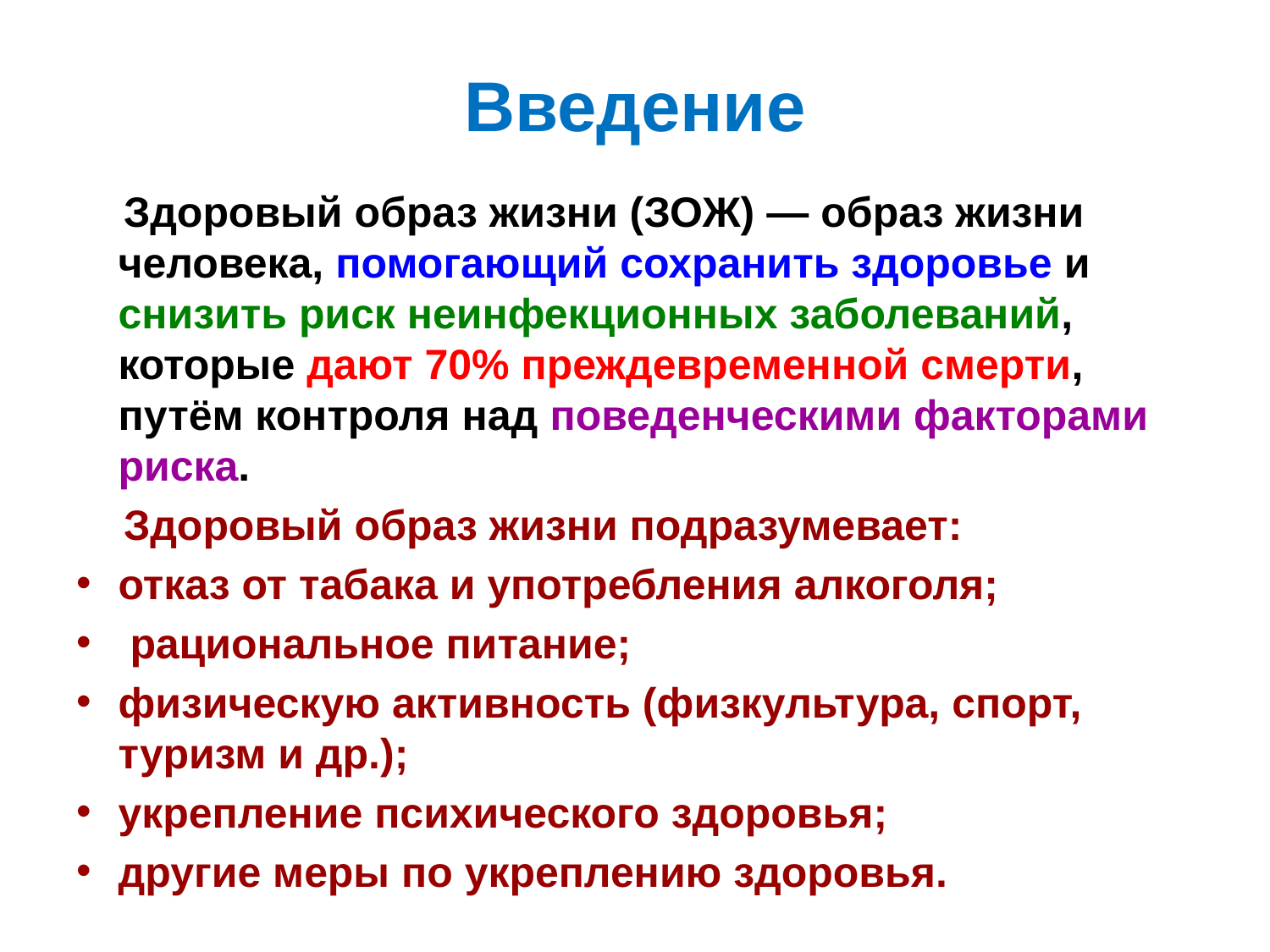

# Введение
    Здоровый образ жизни (ЗОЖ) — образ жизни человека, помогающий сохранить здоровье и снизить риск неинфекционных заболеваний, которые дают 70% преждевременной смерти, путём контроля над поведенческими факторами риска.
    Здоровый образ жизни подразумевает:
отказ от табака и употребления алкоголя;
 рациональное питание;
физическую активность (физкультура, спорт, туризм и др.);
укрепление психического здоровья;
другие меры по укреплению здоровья.